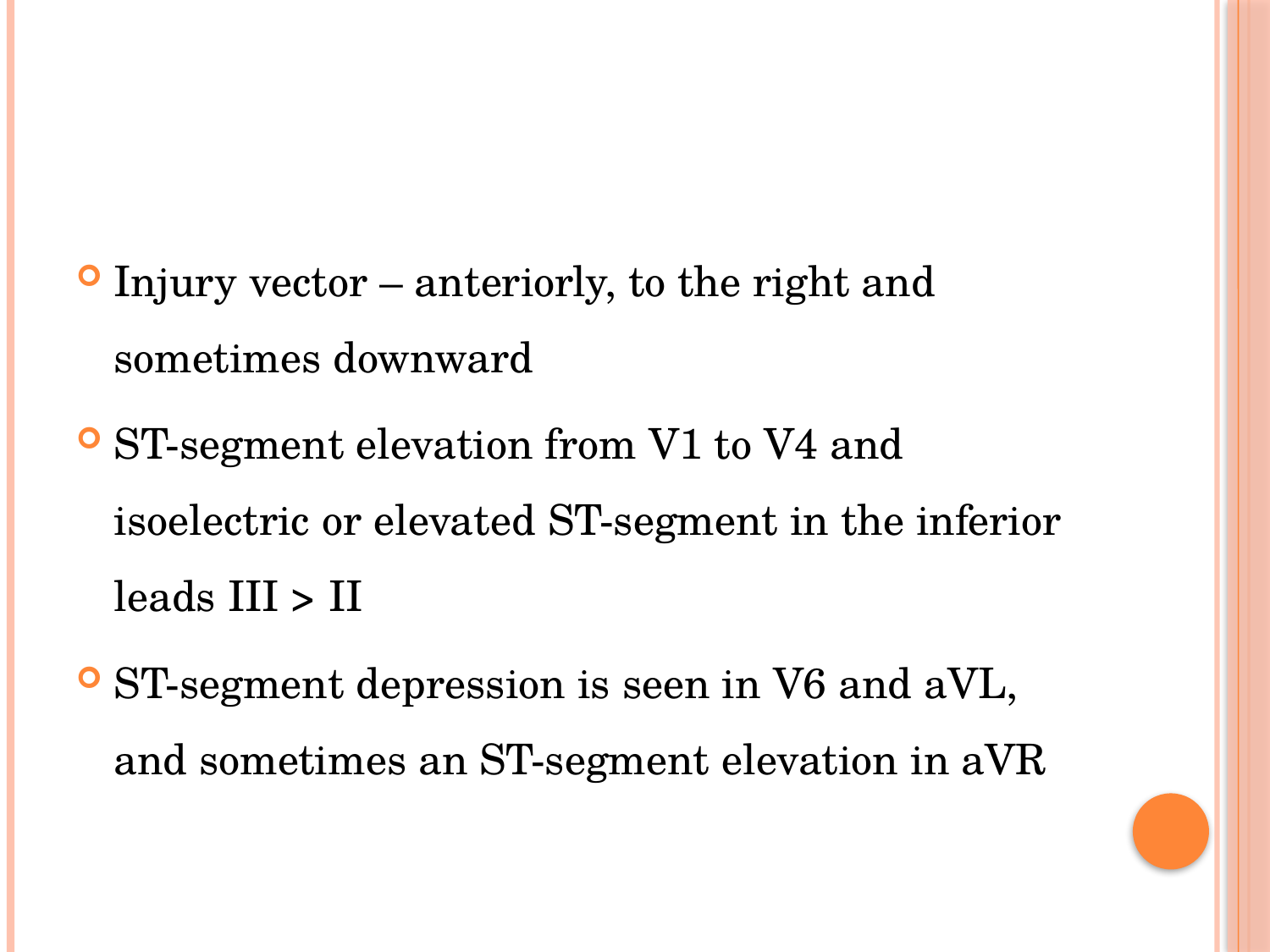

#
Injury vector – anteriorly, to the right and sometimes downward
ST-segment elevation from V1 to V4 and isoelectric or elevated ST-segment in the inferior leads III > II
ST-segment depression is seen in V6 and aVL, and sometimes an ST-segment elevation in aVR